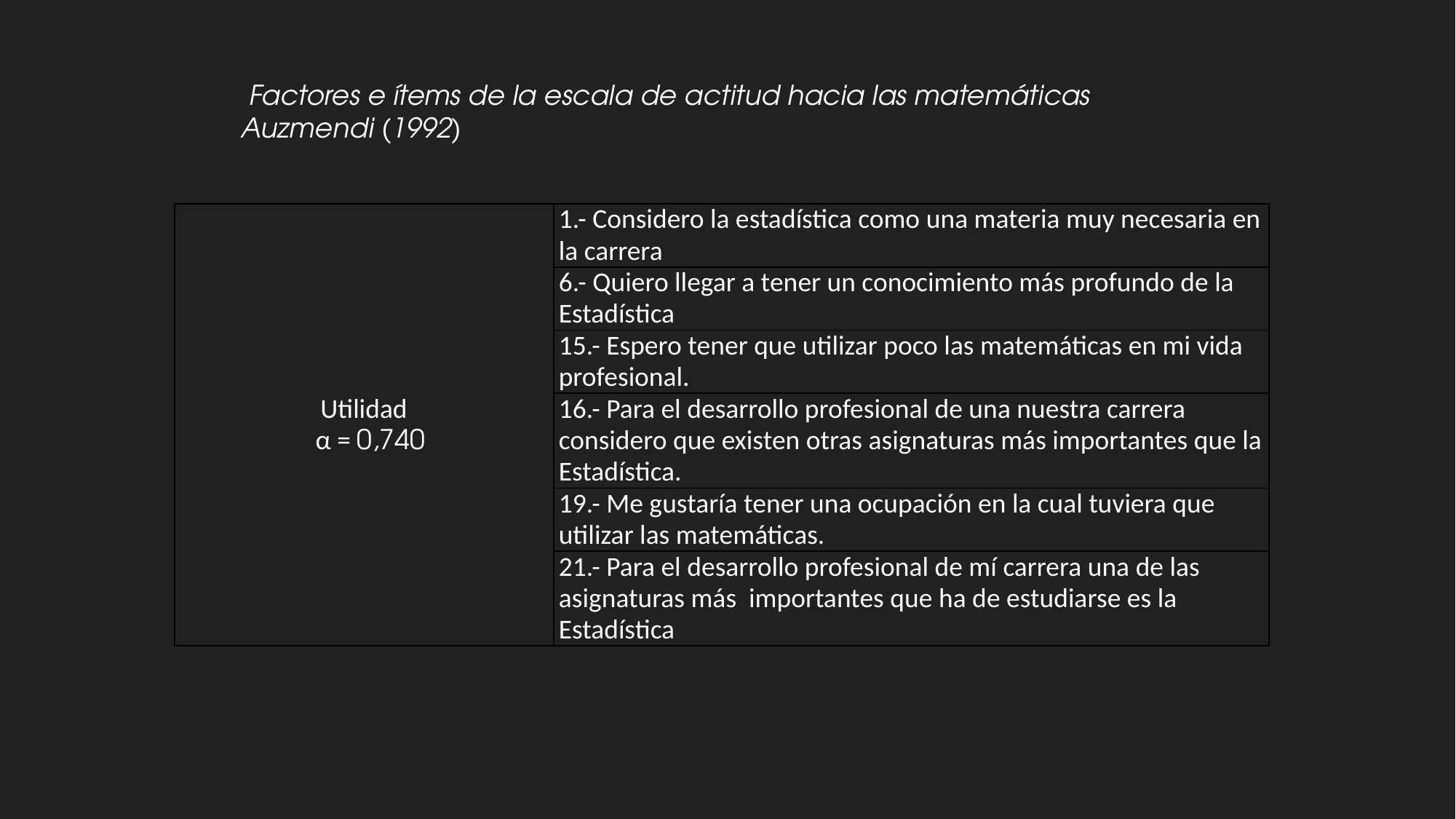

Factores e ítems de la escala de actitud hacia las matemáticas Auzmendi (1992)
| Utilidad α = 0,740 | 1.- Considero la estadística como una materia muy necesaria en la carrera |
| --- | --- |
|  | 6.- Quiero llegar a tener un conocimiento más profundo de la Estadística |
|  | 15.- Espero tener que utilizar poco las matemáticas en mi vida profesional. |
|  | 16.- Para el desarrollo profesional de una nuestra carrera considero que existen otras asignaturas más importantes que la Estadística. |
|  | 19.- Me gustaría tener una ocupación en la cual tuviera que utilizar las matemáticas. |
|  | 21.- Para el desarrollo profesional de mí carrera una de las asignaturas más importantes que ha de estudiarse es la Estadística |